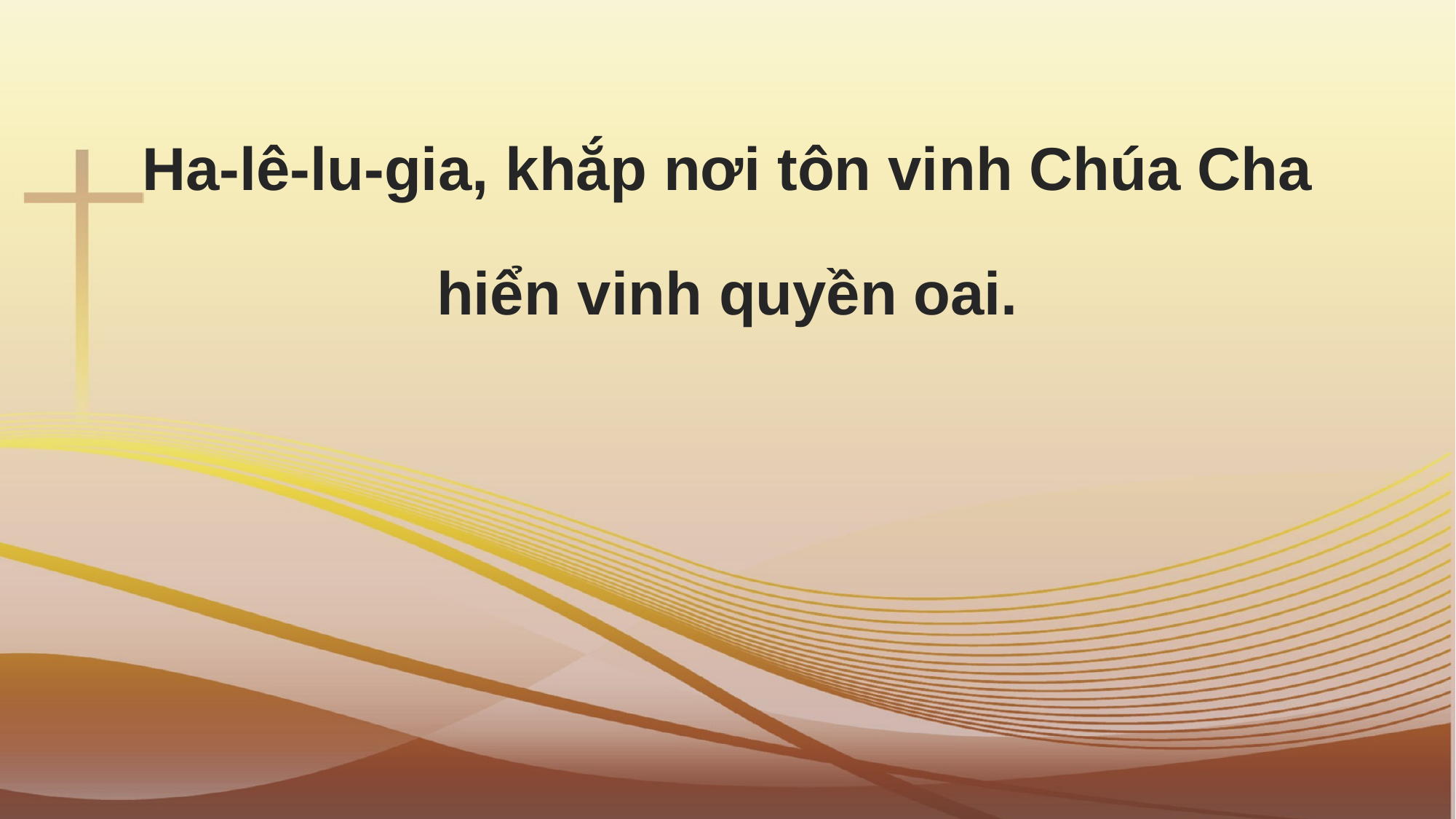

Ha-lê-lu-gia, khắp nơi tôn vinh Chúa Cha
hiển vinh quyền oai.